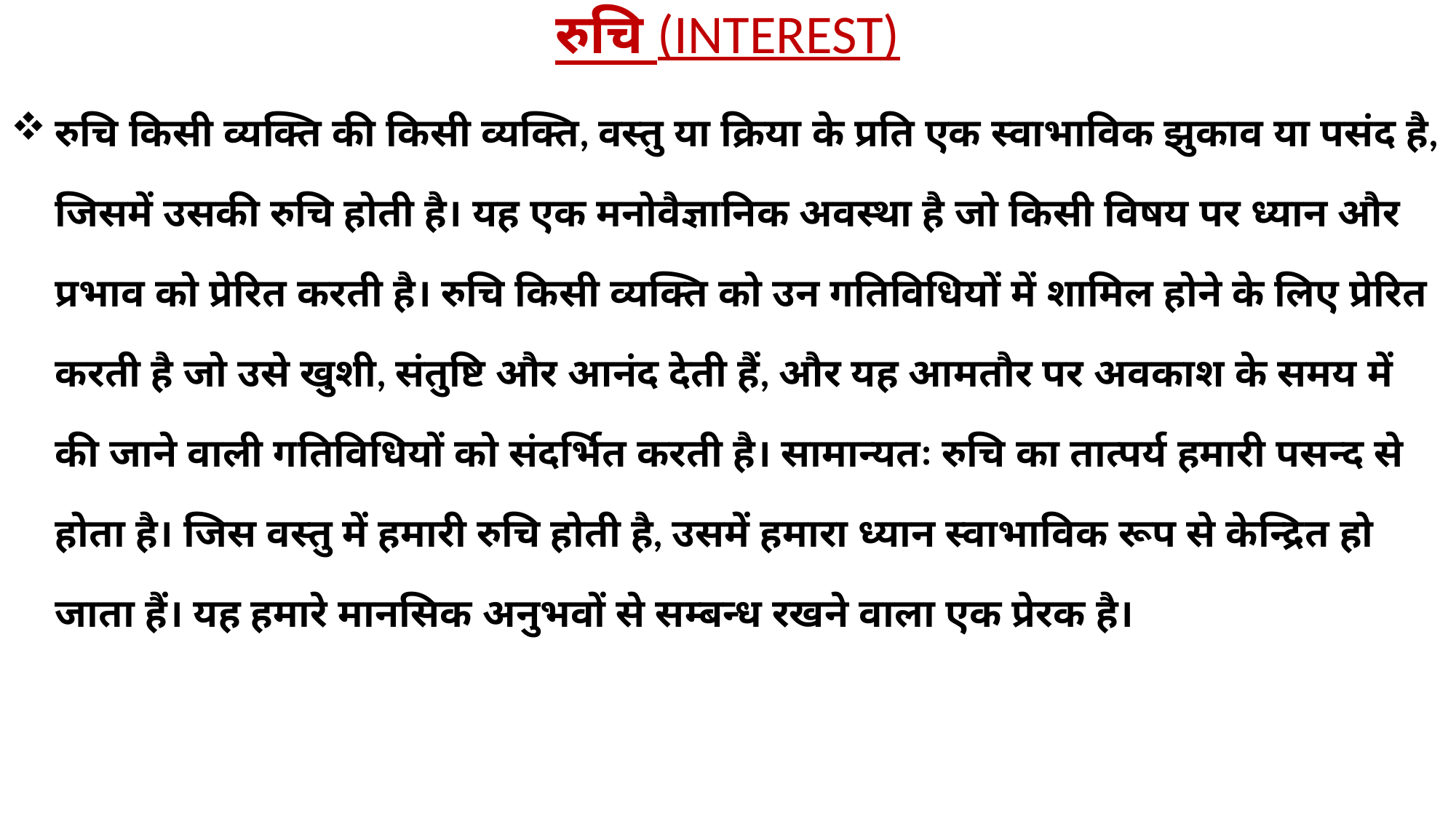

# रुचि (INTEREST)
रुचि किसी व्यक्ति की किसी व्यक्ति, वस्तु या क्रिया के प्रति एक स्वाभाविक झुकाव या पसंद है, जिसमें उसकी रुचि होती है। यह एक मनोवैज्ञानिक अवस्था है जो किसी विषय पर ध्यान और प्रभाव को प्रेरित करती है। रुचि किसी व्यक्ति को उन गतिविधियों में शामिल होने के लिए प्रेरित करती है जो उसे खुशी, संतुष्टि और आनंद देती हैं, और यह आमतौर पर अवकाश के समय में की जाने वाली गतिविधियों को संदर्भित करती है। सामान्यतः रुचि का तात्पर्य हमारी पसन्द से होता है। जिस वस्तु में हमारी रुचि होती है, उसमें हमारा ध्यान स्वाभाविक रूप से केन्द्रित हो जाता हैं। यह हमारे मानसिक अनुभवों से सम्बन्ध रखने वाला एक प्रेरक है।